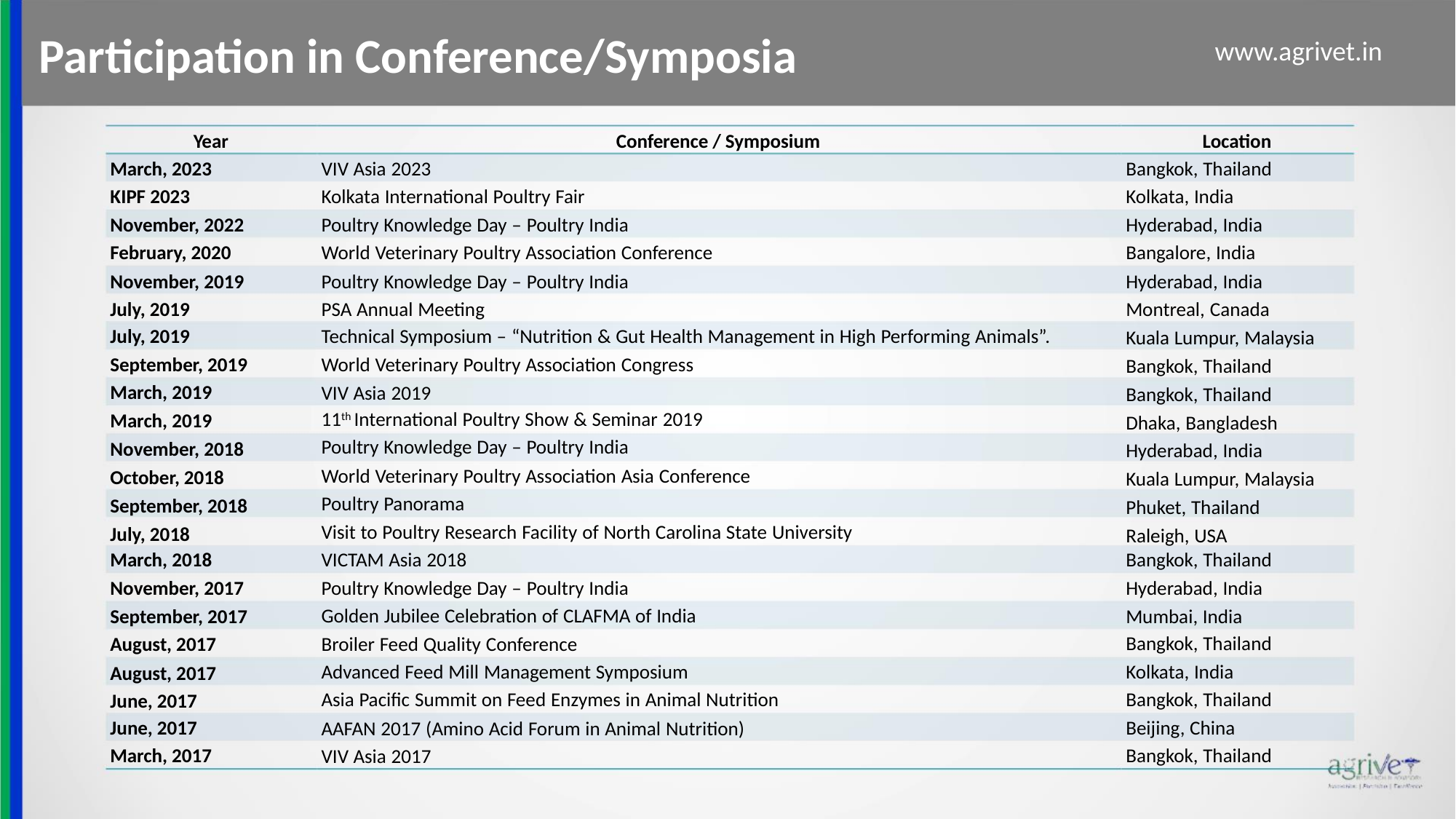

Participation in Conference/Symposia
www.agrivet.in
Year
March, 2023
Conference / Symposium
Location
VIV Asia 2023
Bangkok, Thailand
KIPF 2023
Kolkata International Poultry Fair
Kolkata, India
November, 2022
February, 2020
November, 2019
July, 2019
Poultry Knowledge Day – Poultry India
World Veterinary Poultry Association Conference
Poultry Knowledge Day – Poultry India
PSA Annual Meeting
Hyderabad, India
Bangalore, India
Hyderabad, India
Montreal, Canada
Kuala Lumpur, Malaysia
Bangkok, Thailand
Bangkok, Thailand
Dhaka, Bangladesh
Hyderabad, India
Kuala Lumpur, Malaysia
Phuket, Thailand
Raleigh, USA
July, 2019
Technical Symposium – “Nutrition & Gut Health Management in High Performing Animals”.
World Veterinary Poultry Association Congress
VIV Asia 2019
September, 2019
March, 2019
March, 2019
November, 2018
October, 2018
September, 2018
July, 2018
11th International Poultry Show & Seminar 2019
Poultry Knowledge Day – Poultry India
World Veterinary Poultry Association Asia Conference
Poultry Panorama
Visit to Poultry Research Facility of North Carolina State University
VICTAM Asia 2018
March, 2018
November, 2017
September, 2017
August, 2017
August, 2017
June, 2017
Bangkok, Thailand
Hyderabad, India
Mumbai, India
Poultry Knowledge Day – Poultry India
Golden Jubilee Celebration of CLAFMA of India
Broiler Feed Quality Conference
Bangkok, Thailand
Kolkata, India
Advanced Feed Mill Management Symposium
Asia Pacific Summit on Feed Enzymes in Animal Nutrition
AAFAN 2017 (Amino Acid Forum in Animal Nutrition)
VIV Asia 2017
Bangkok, Thailand
Beijing, China
June, 2017
March, 2017
Bangkok, Thailand